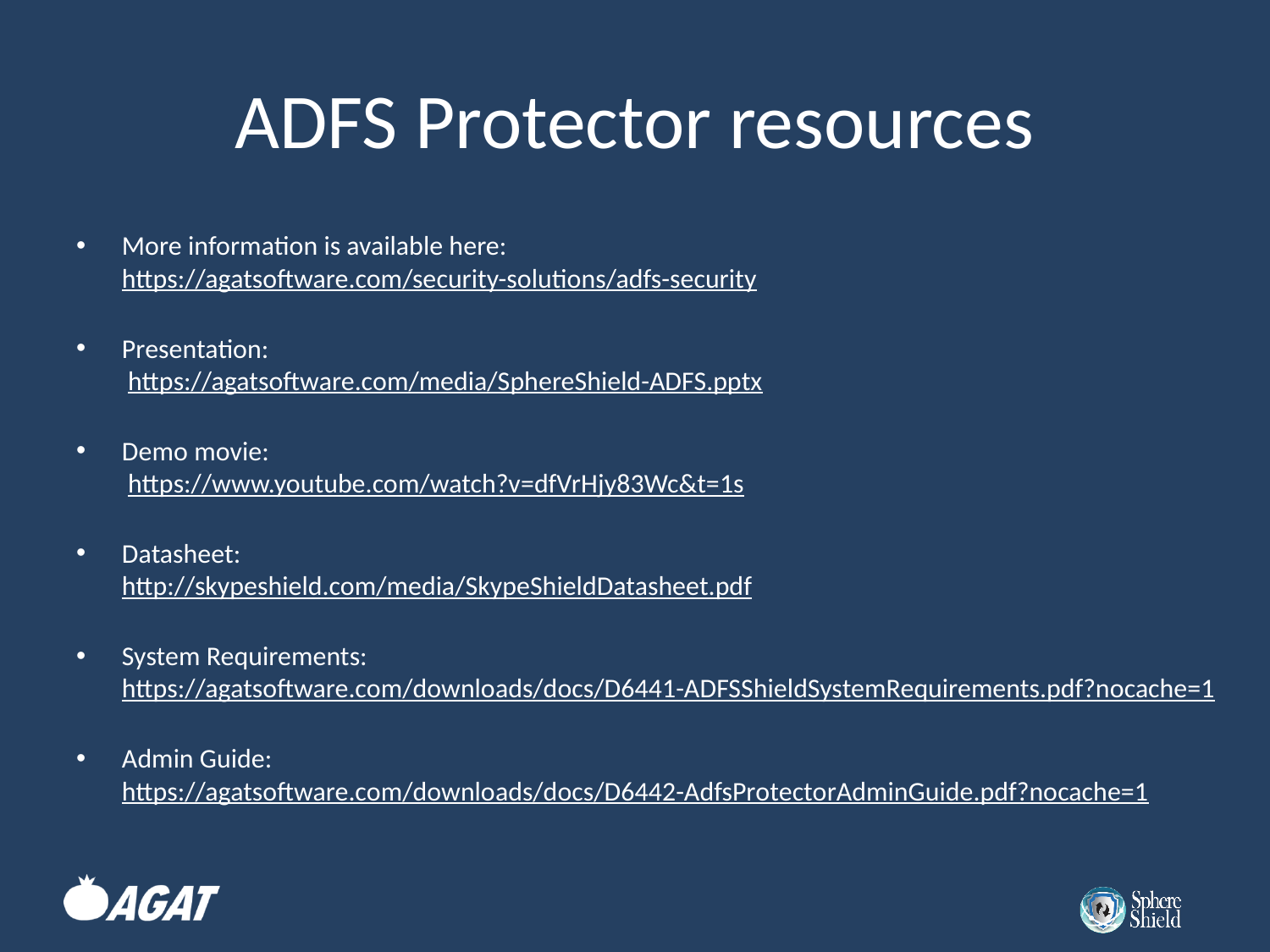

# ADFS Protector resources
More information is available here:
https://agatsoftware.com/security-solutions/adfs-security
Presentation:
 https://agatsoftware.com/media/SphereShield-ADFS.pptx
Demo movie:
 https://www.youtube.com/watch?v=dfVrHjy83Wc&t=1s
Datasheet:
http://skypeshield.com/media/SkypeShieldDatasheet.pdf
System Requirements:
https://agatsoftware.com/downloads/docs/D6441-ADFSShieldSystemRequirements.pdf?nocache=1
Admin Guide: 
https://agatsoftware.com/downloads/docs/D6442-AdfsProtectorAdminGuide.pdf?nocache=1